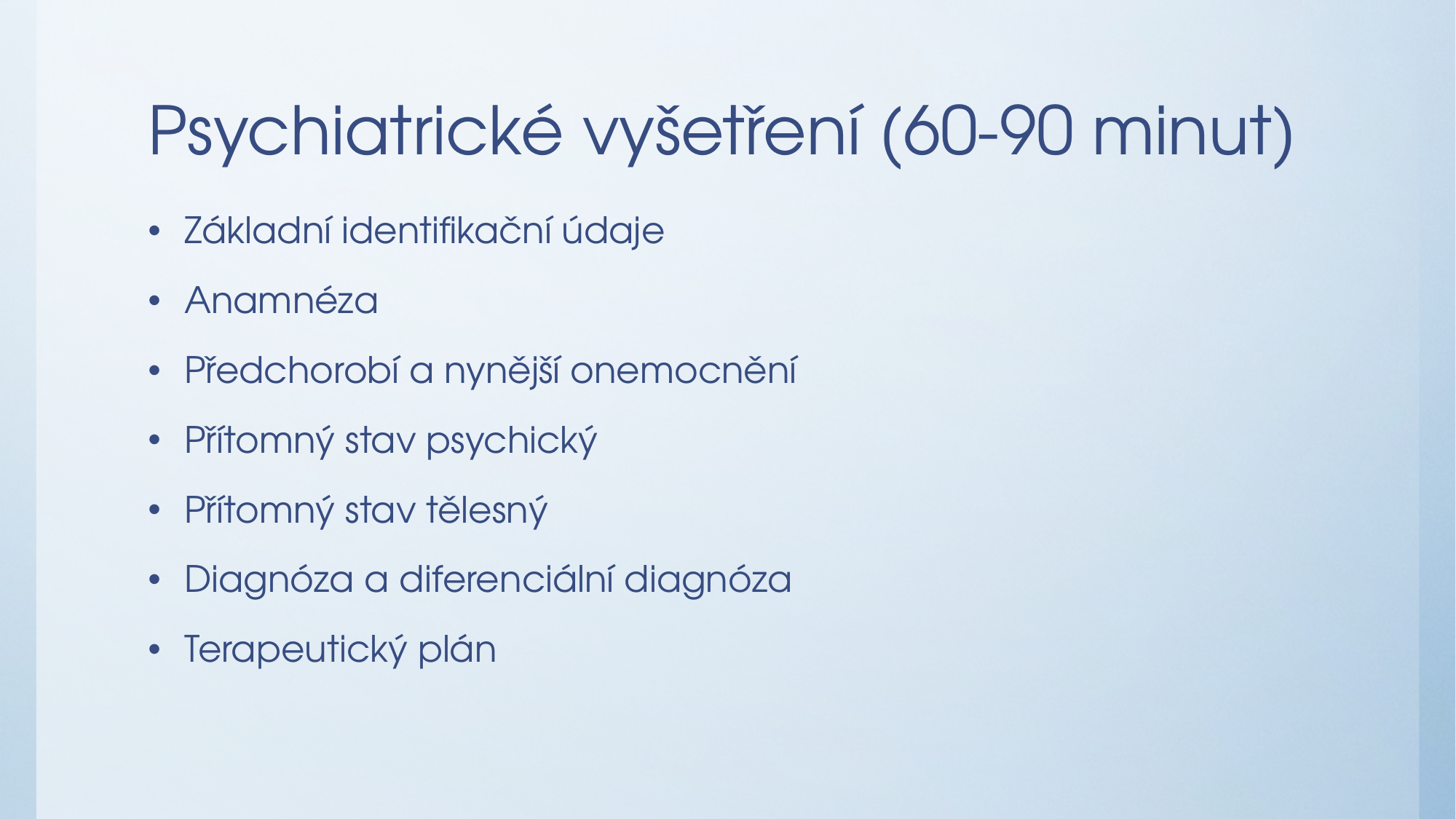

# Psychiatrické vyšetření (60-90 minut)
Základní identifikační údaje
Anamnéza
Předchorobí a nynější onemocnění
Přítomný stav psychický
Přítomný stav tělesný
Diagnóza a diferenciální diagnóza
Terapeutický plán